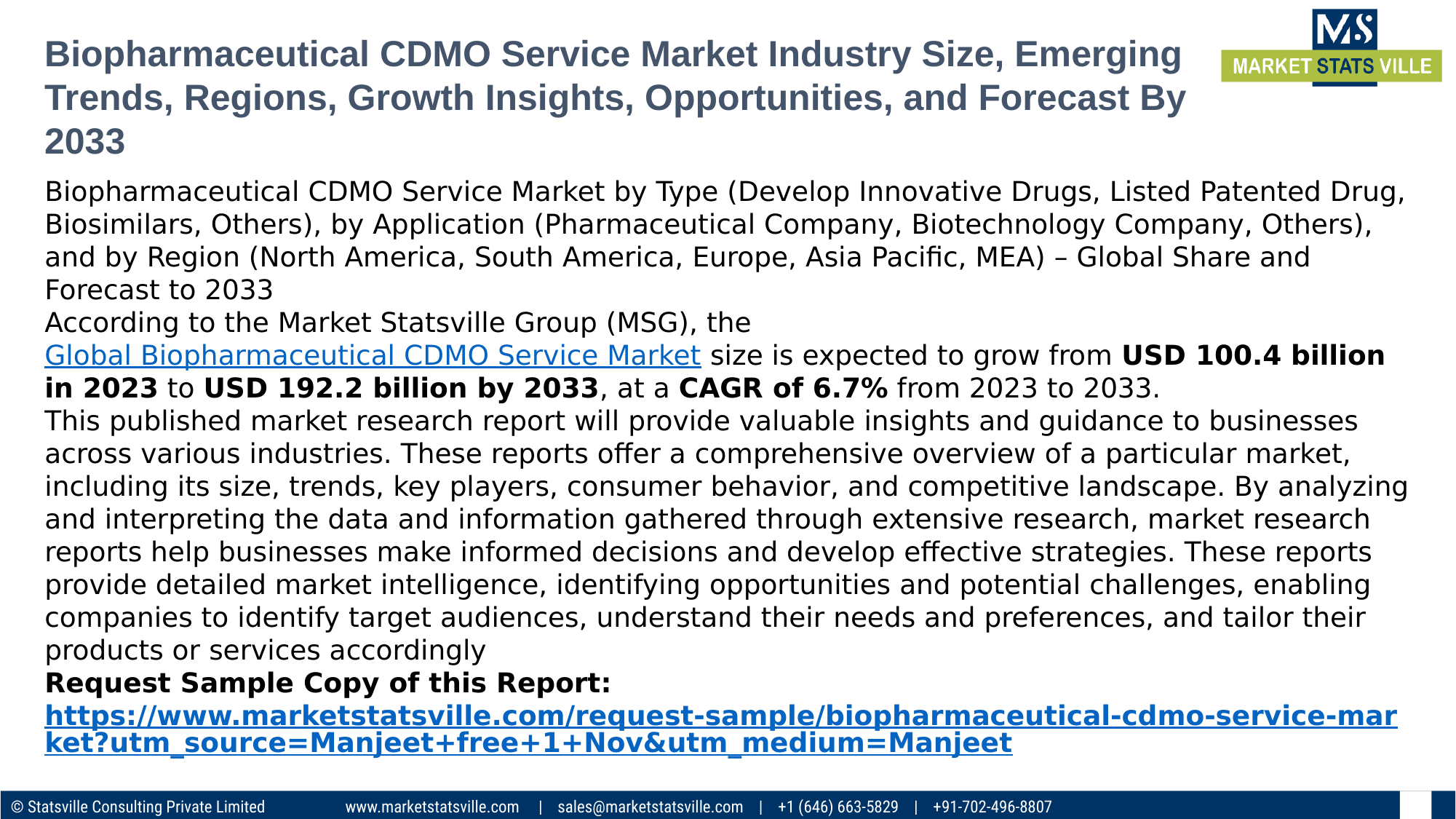

Biopharmaceutical CDMO Service Market Industry Size, Emerging Trends, Regions, Growth Insights, Opportunities, and Forecast By 2033
Biopharmaceutical CDMO Service Market by Type (Develop Innovative Drugs, Listed Patented Drug, Biosimilars, Others), by Application (Pharmaceutical Company, Biotechnology Company, Others), and by Region (North America, South America, Europe, Asia Pacific, MEA) – Global Share and Forecast to 2033
According to the Market Statsville Group (MSG), the Global Biopharmaceutical CDMO Service Market size is expected to grow from USD 100.4 billion in 2023 to USD 192.2 billion by 2033, at a CAGR of 6.7% from 2023 to 2033.
This published market research report will provide valuable insights and guidance to businesses across various industries. These reports offer a comprehensive overview of a particular market, including its size, trends, key players, consumer behavior, and competitive landscape. By analyzing and interpreting the data and information gathered through extensive research, market research reports help businesses make informed decisions and develop effective strategies. These reports provide detailed market intelligence, identifying opportunities and potential challenges, enabling companies to identify target audiences, understand their needs and preferences, and tailor their products or services accordingly
Request Sample Copy of this Report:  https://www.marketstatsville.com/request-sample/biopharmaceutical-cdmo-service-market?utm_source=Manjeet+free+1+Nov&utm_medium=Manjeet